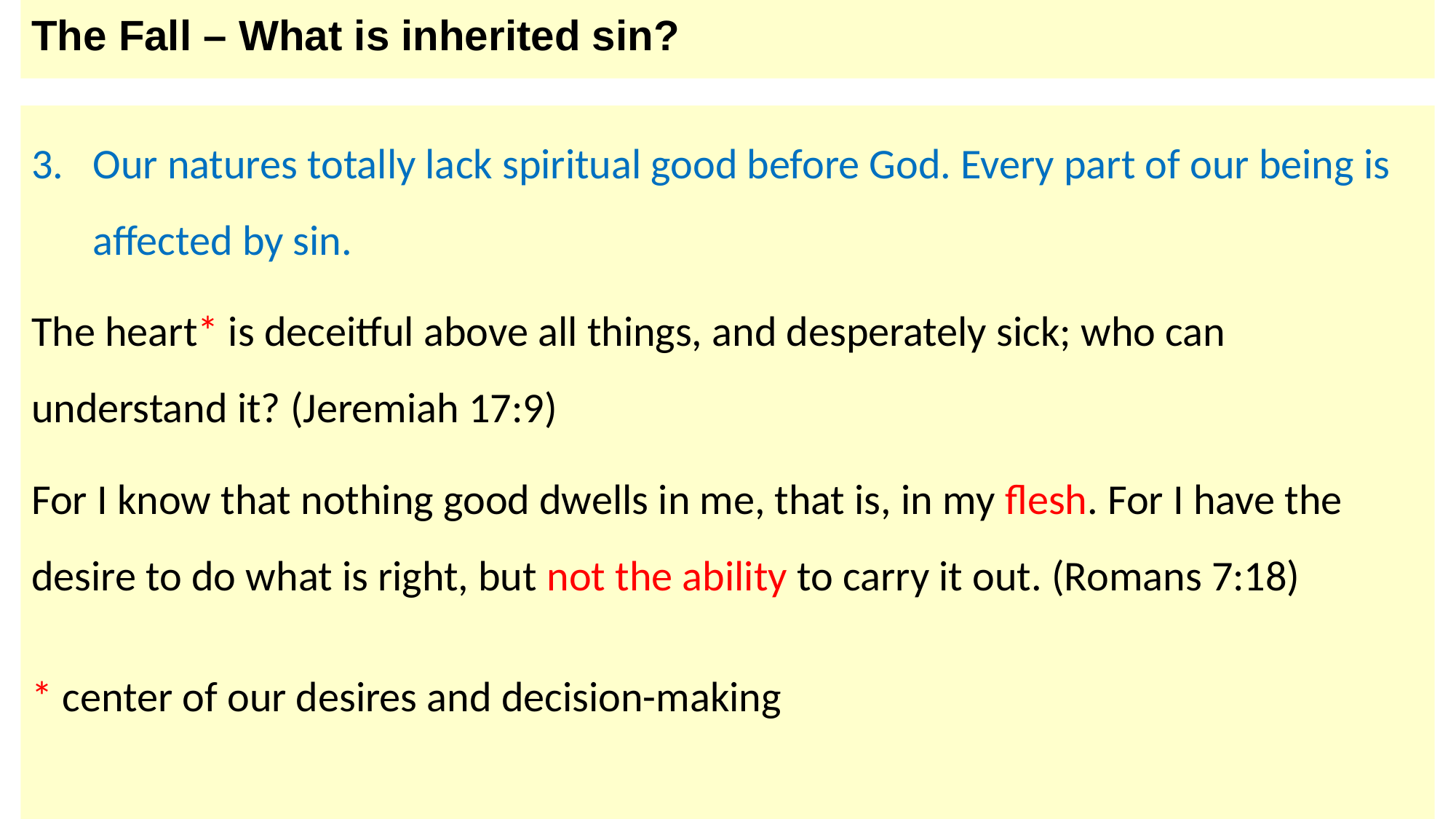

# The Fall – What is inherited sin?
Our natures totally lack spiritual good before God. Every part of our being is affected by sin.
The heart* is deceitful above all things, and desperately sick; who can understand it? (Jeremiah 17:9)
For I know that nothing good dwells in me, that is, in my flesh. For I have the desire to do what is right, but not the ability to carry it out. (Romans 7:18)

* center of our desires and decision-making